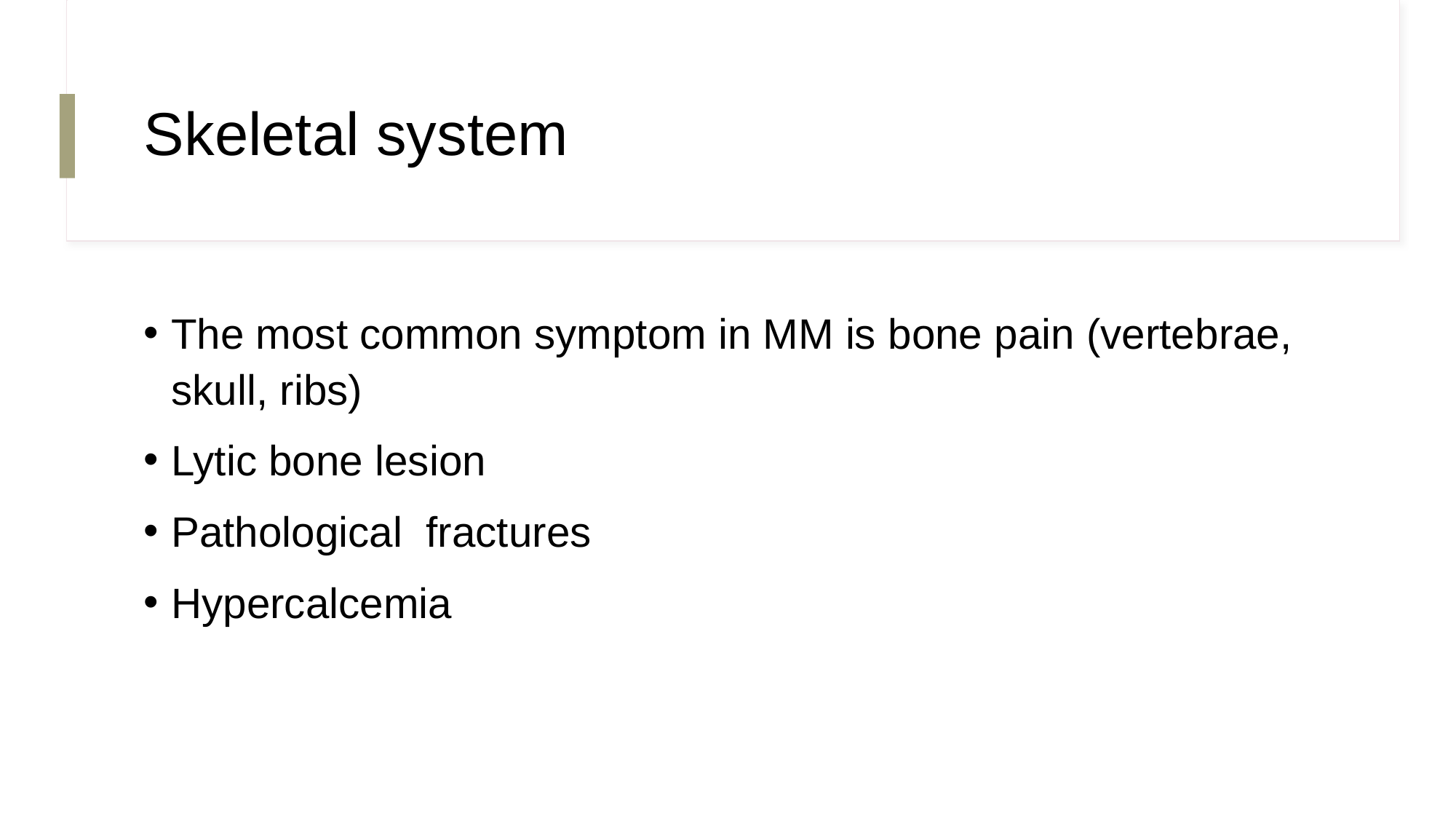

# Skeletal system
The most common symptom in MM is bone pain (vertebrae, skull, ribs)
Lytic bone lesion
Pathological  fractures
Hypercalcemia